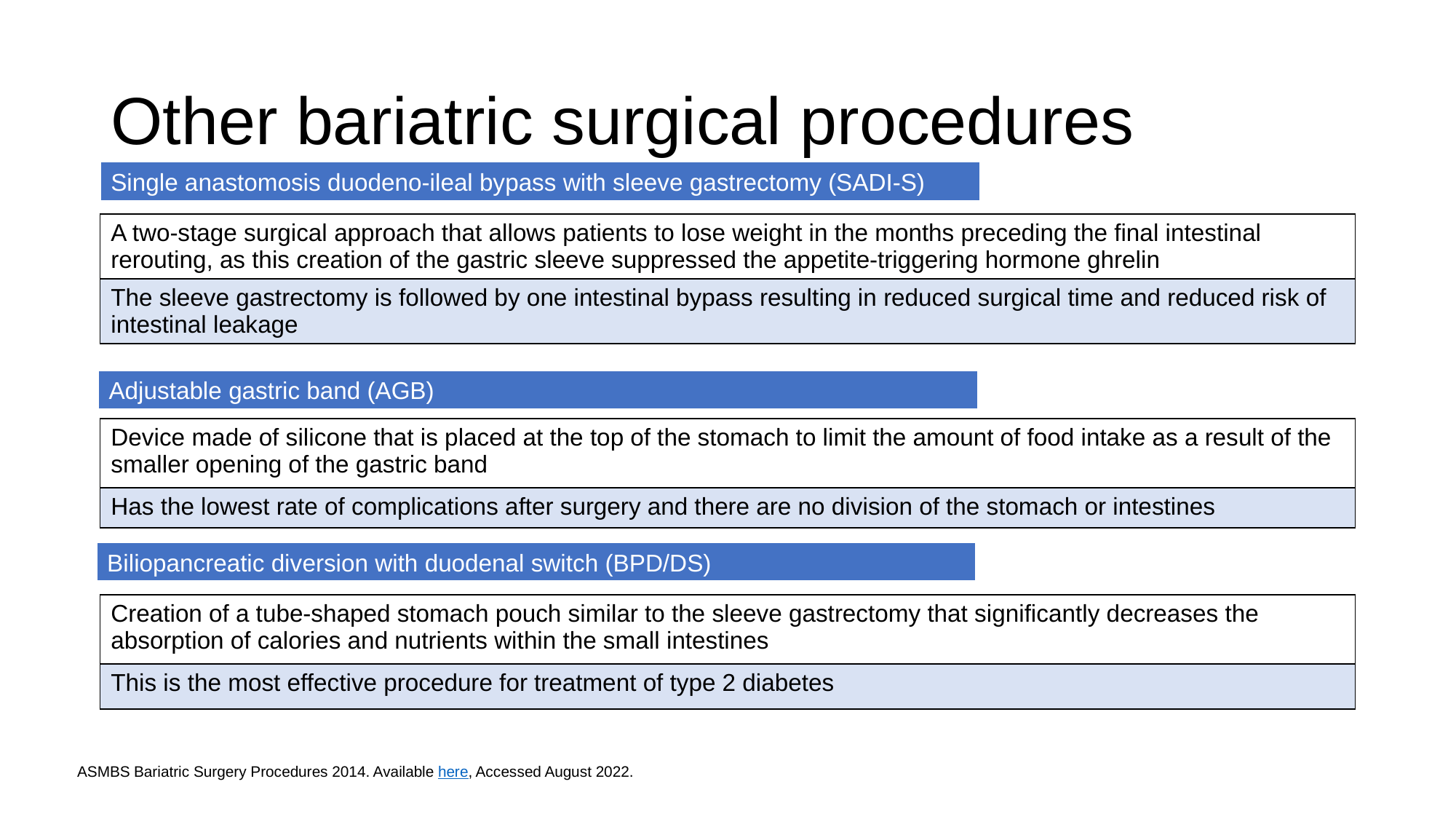

# Other bariatric surgical procedures
Single anastomosis duodeno-ileal bypass with sleeve gastrectomy (SADI-S)
| A two-stage surgical approach that allows patients to lose weight in the months preceding the final intestinal rerouting, as this creation of the gastric sleeve suppressed the appetite-triggering hormone ghrelin |
| --- |
| The sleeve gastrectomy is followed by one intestinal bypass resulting in reduced surgical time and reduced risk of intestinal leakage |
Adjustable gastric band (AGB)
| Device made of silicone that is placed at the top of the stomach to limit the amount of food intake as a result of the smaller opening of the gastric band |
| --- |
| Has the lowest rate of complications after surgery and there are no division of the stomach or intestines |
Biliopancreatic diversion with duodenal switch (BPD/DS)
| Creation of a tube-shaped stomach pouch similar to the sleeve gastrectomy that significantly decreases the absorption of calories and nutrients within the small intestines |
| --- |
| This is the most effective procedure for treatment of type 2 diabetes |
ASMBS Bariatric Surgery Procedures 2014. Available here, Accessed August 2022.